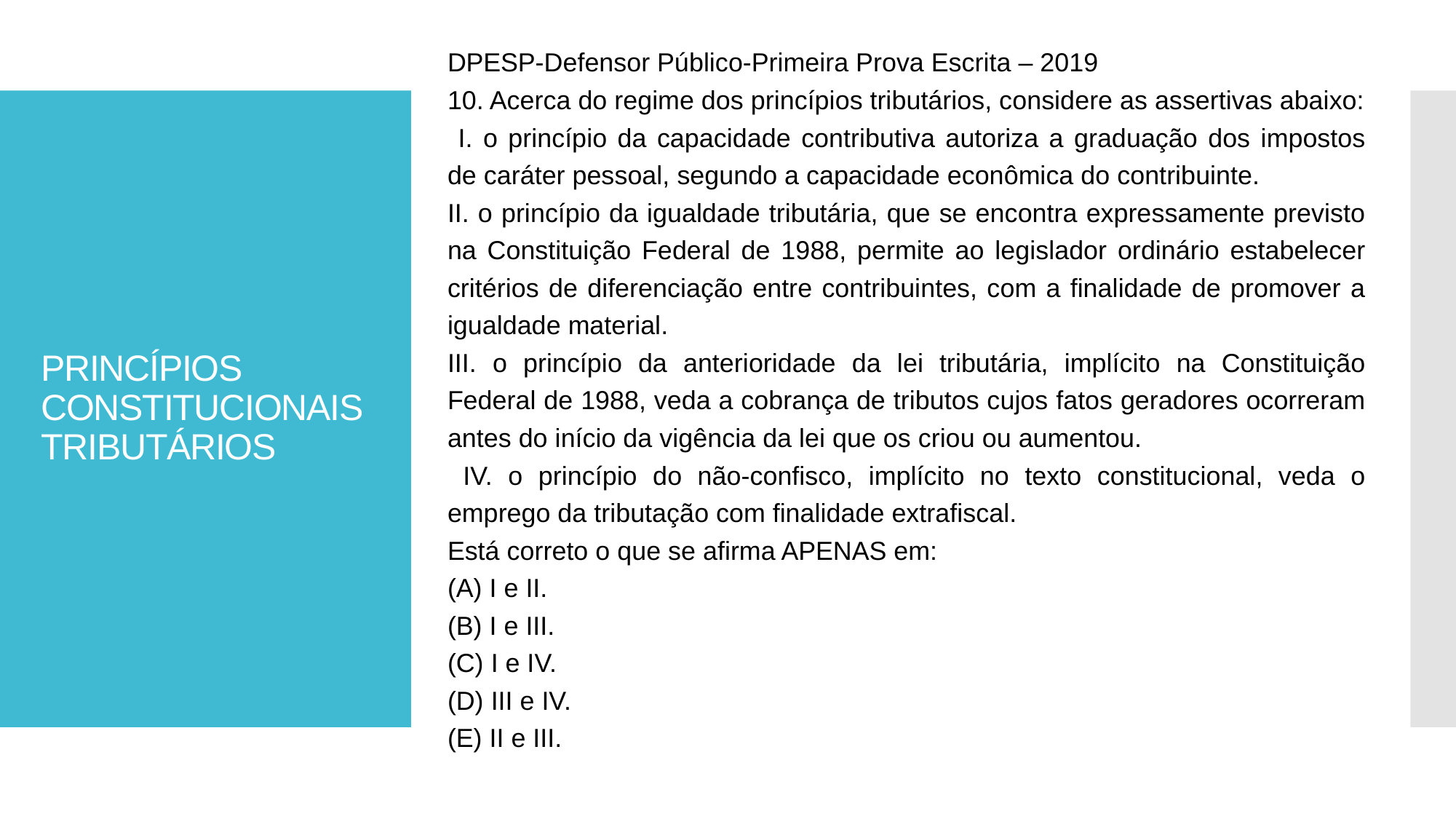

DPESP-Defensor Público-Primeira Prova Escrita – 2019
10. Acerca do regime dos princípios tributários, considere as assertivas abaixo:
 I. o princípio da capacidade contributiva autoriza a graduação dos impostos de caráter pessoal, segundo a capacidade econômica do contribuinte.
II. o princípio da igualdade tributária, que se encontra expressamente previsto na Constituição Federal de 1988, permite ao legislador ordinário estabelecer critérios de diferenciação entre contribuintes, com a finalidade de promover a igualdade material.
III. o princípio da anterioridade da lei tributária, implícito na Constituição Federal de 1988, veda a cobrança de tributos cujos fatos geradores ocorreram antes do início da vigência da lei que os criou ou aumentou.
 IV. o princípio do não-confisco, implícito no texto constitucional, veda o emprego da tributação com finalidade extrafiscal.
Está correto o que se afirma APENAS em:
(A) I e II.
(B) I e III.
(C) I e IV.
(D) III e IV.
(E) II e III.

# PRINCÍPIOS CONSTITUCIONAIS TRIBUTÁRIOS